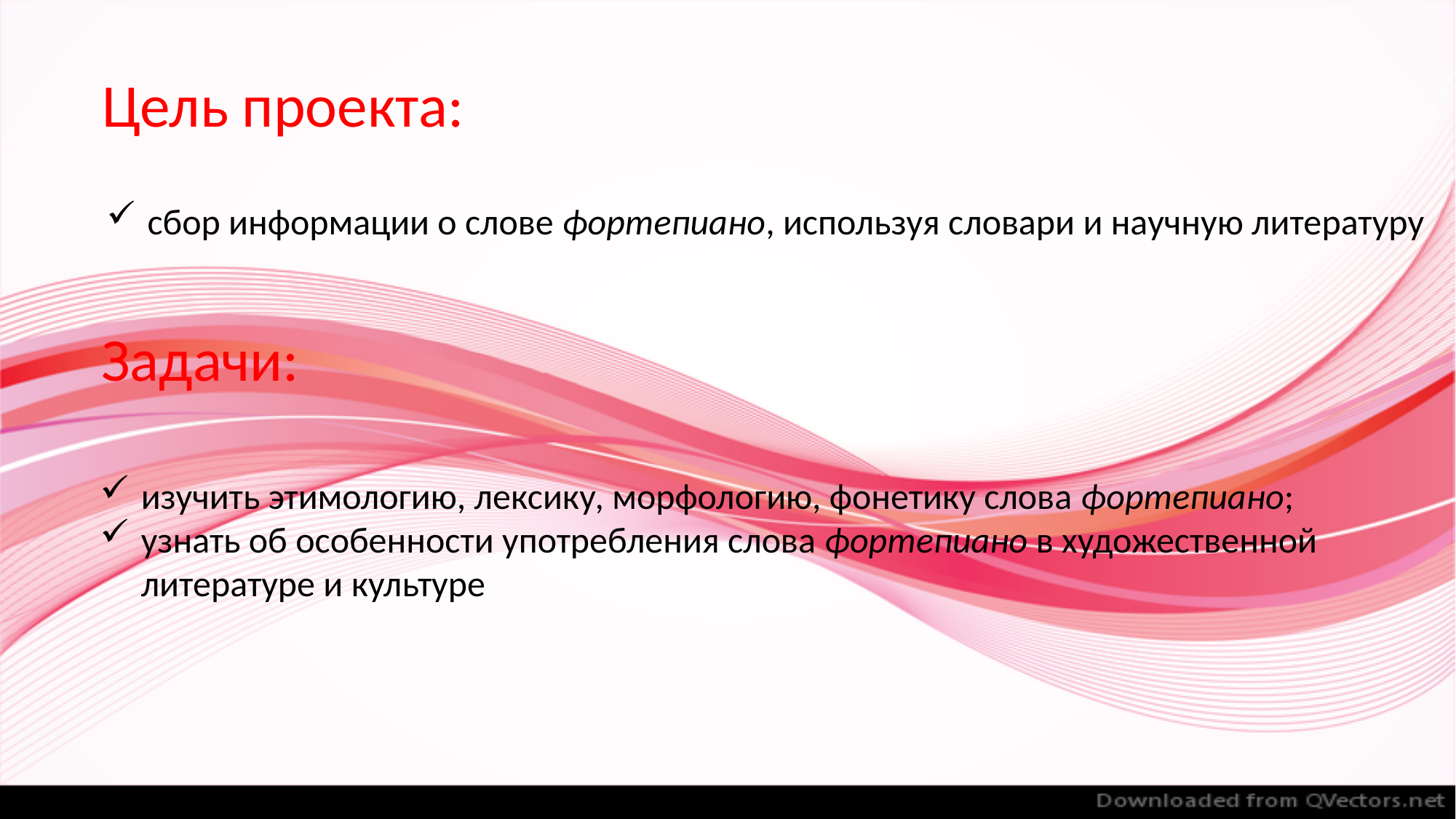

Цель проекта:
сбор информации о слове фортепиано, используя словари и научную литературу

Задачи:
изучить этимологию, лексику, морфологию, фонетику слова фортепиано;
узнать об особенности употребления слова фортепиано в художественной литературе и культуре